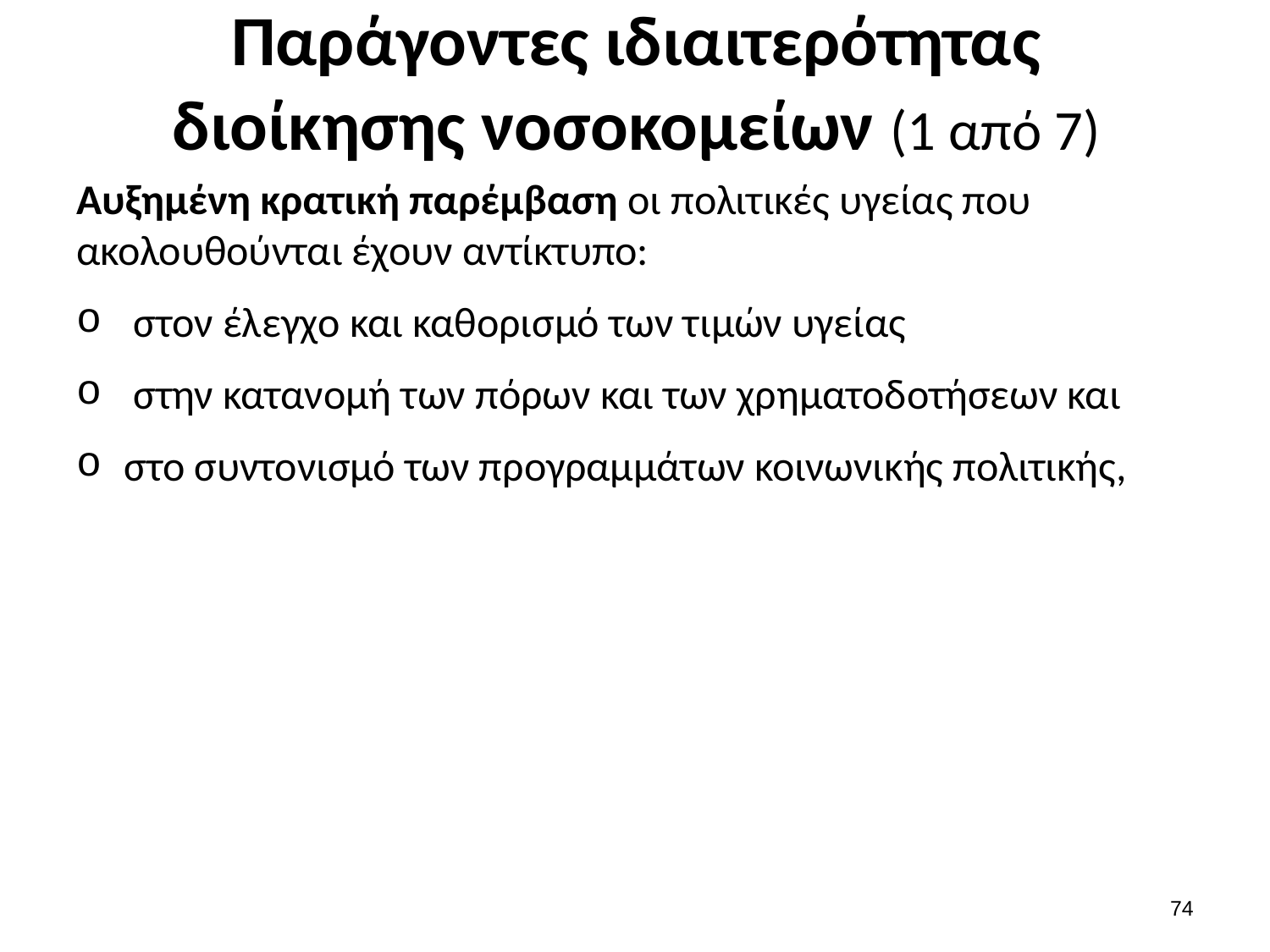

# Παράγοντες ιδιαιτερότητας διοίκησης νοσοκομείων (1 από 7)
Αυξημένη κρατική παρέμβαση οι πολιτικές υγείας που ακολουθούνται έχουν αντίκτυπο:
 στον έλεγχο και καθορισμό των τιμών υγείας
 στην κατανομή των πόρων και των χρηματοδοτήσεων και
στο συντονισμό των προγραμμάτων κοινωνικής πολιτικής,

74